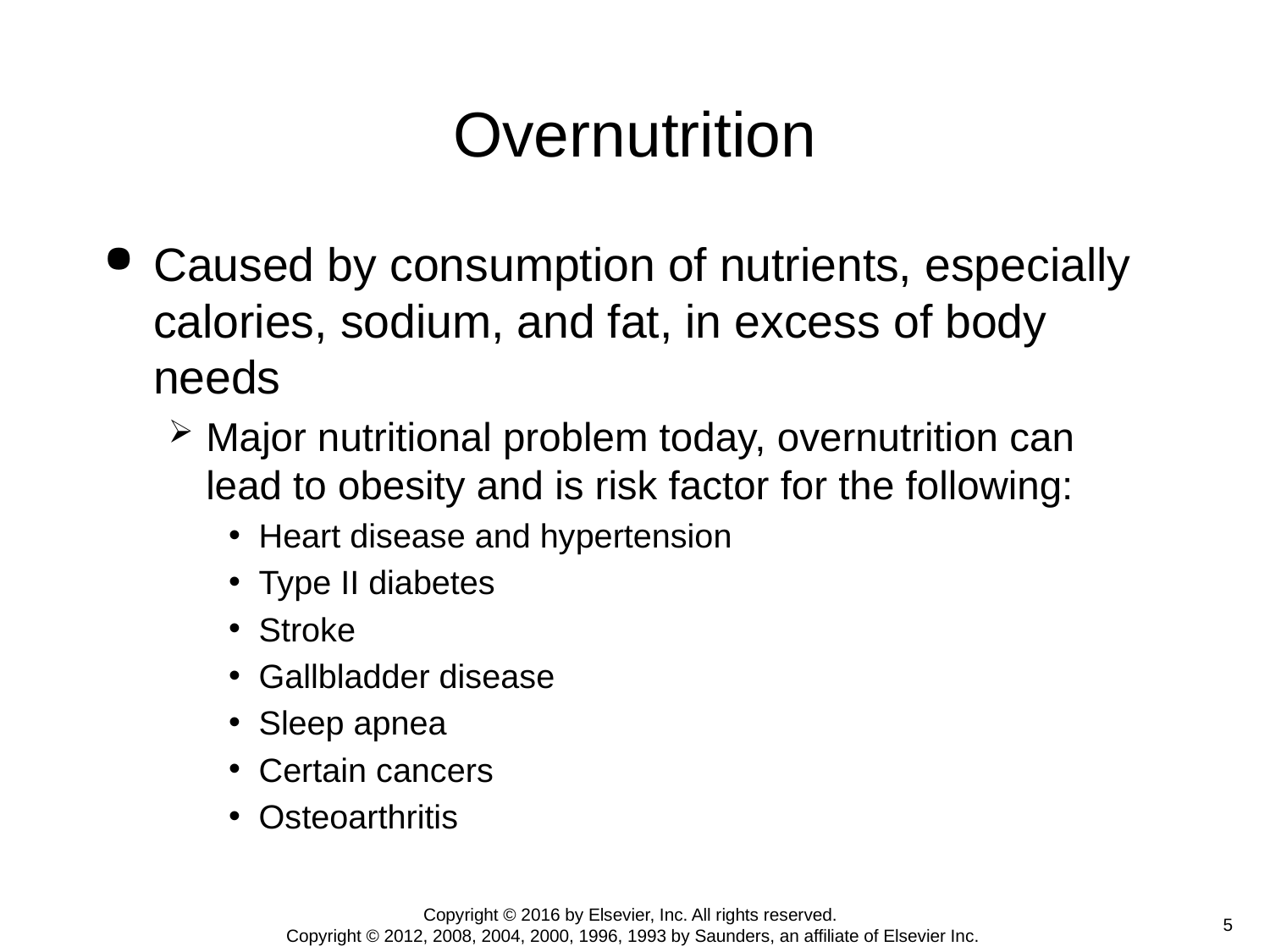

# Overnutrition
Caused by consumption of nutrients, especially calories, sodium, and fat, in excess of body needs
Major nutritional problem today, overnutrition can lead to obesity and is risk factor for the following:
Heart disease and hypertension
Type II diabetes
Stroke
Gallbladder disease
Sleep apnea
Certain cancers
Osteoarthritis
Copyright © 2016 by Elsevier, Inc. All rights reserved.
Copyright © 2012, 2008, 2004, 2000, 1996, 1993 by Saunders, an affiliate of Elsevier Inc.
 5